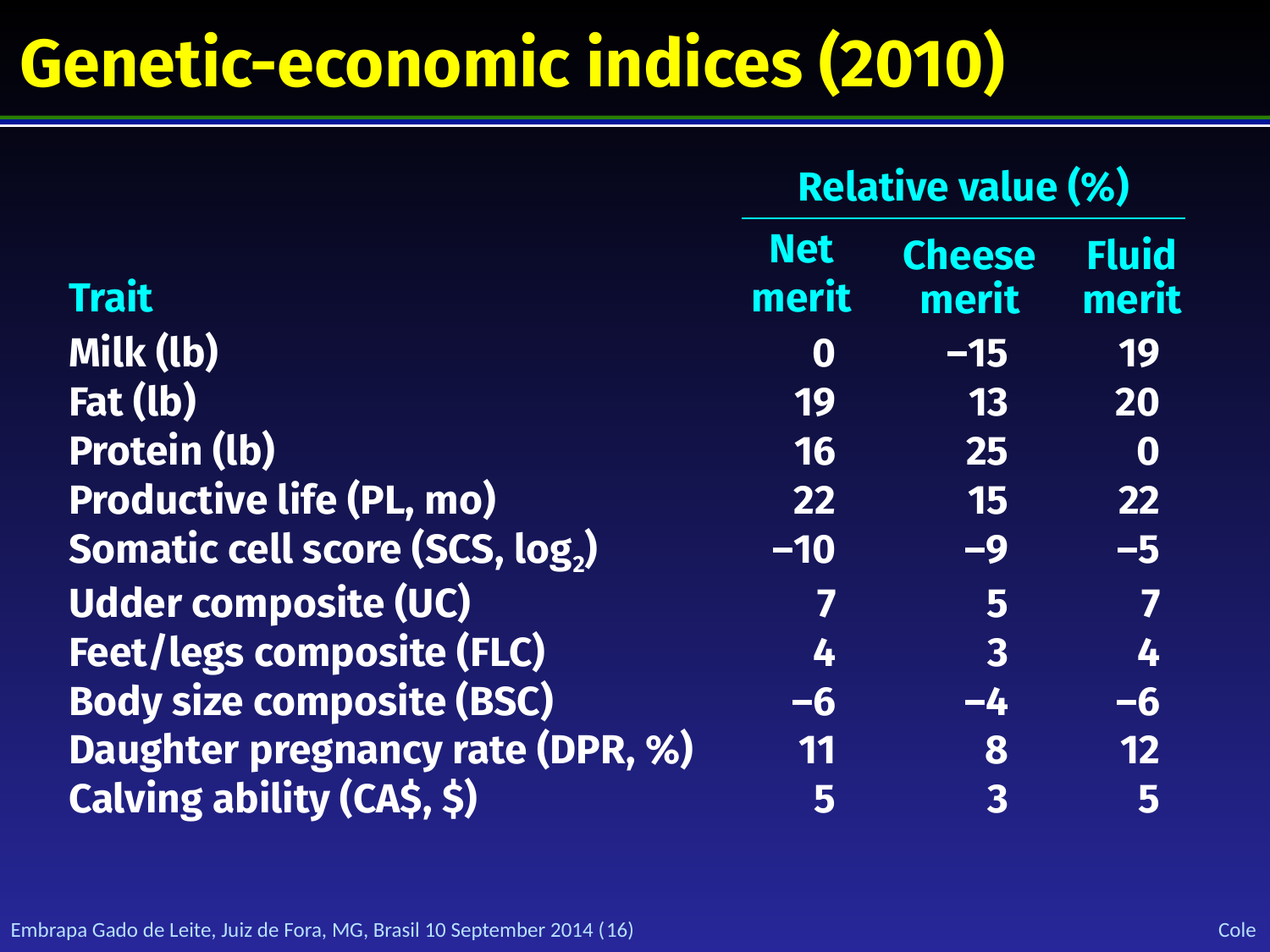

# Genetic-economic indices (2010)
| Trait | Relative value (%) |  |  |
| --- | --- | --- | --- |
|  | Net merit | Cheese merit | Fluid merit |
| Milk (lb) | 0 | –15 | 19 |
| Fat (lb) | 19 | 13 | 20 |
| Protein (lb) | 16 | 25 | 0 |
| Productive life (PL, mo) | 22 | 15 | 22 |
| Somatic cell score (SCS, log2) | –10 | –9 | –5 |
| Udder composite (UC) | 7 | 5 | 7 |
| Feet/legs composite (FLC) | 4 | 3 | 4 |
| Body size composite (BSC) | –6 | –4 | –6 |
| Daughter pregnancy rate (DPR, %) | 11 | 8 | 12 |
| Calving ability (CA$, $) | 5 | 3 | 5 |